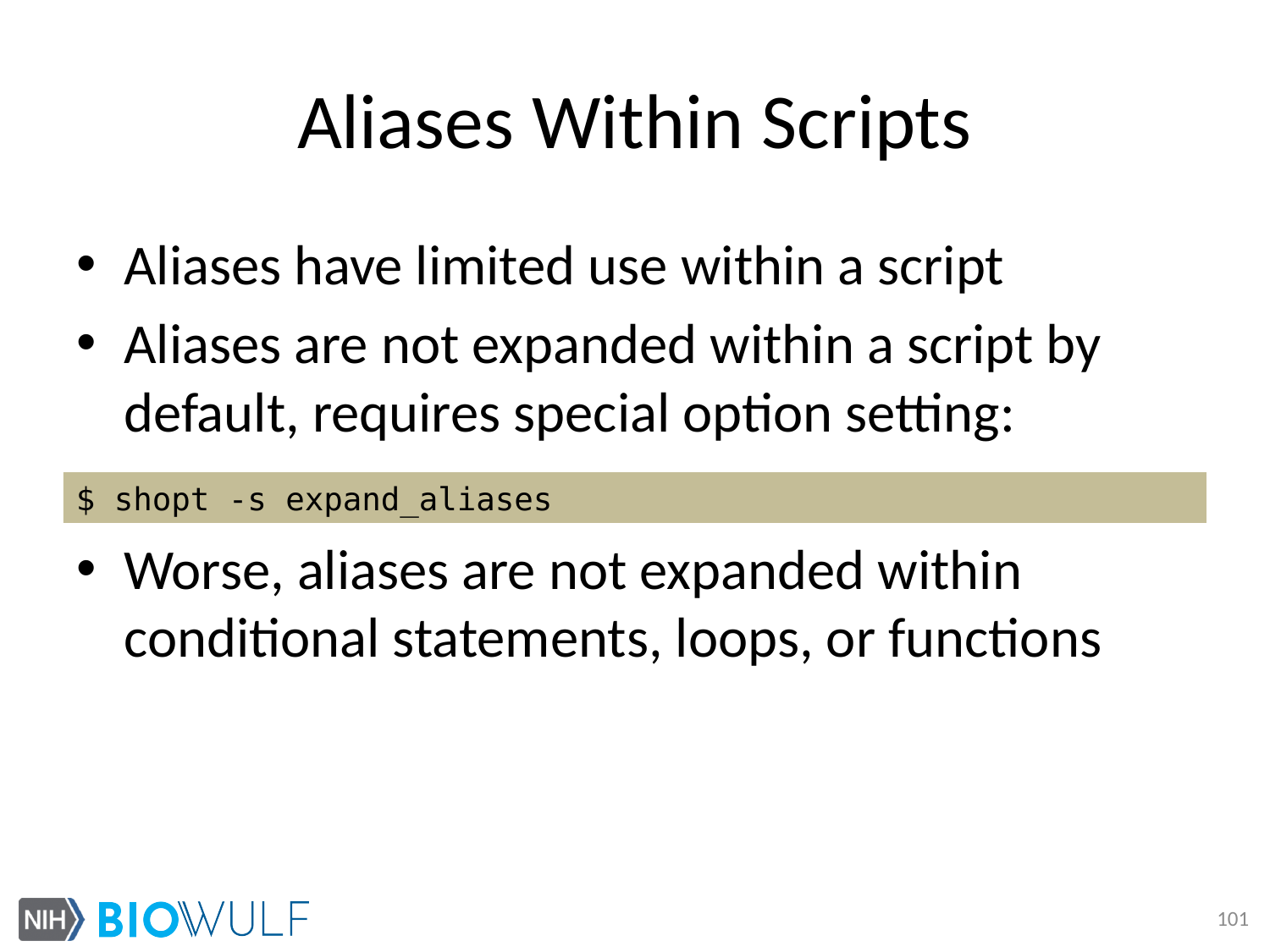

# Aliases Within Scripts
Aliases have limited use within a script
Aliases are not expanded within a script by default, requires special option setting:

Worse, aliases are not expanded within conditional statements, loops, or functions

$ shopt -s expand_aliases
101